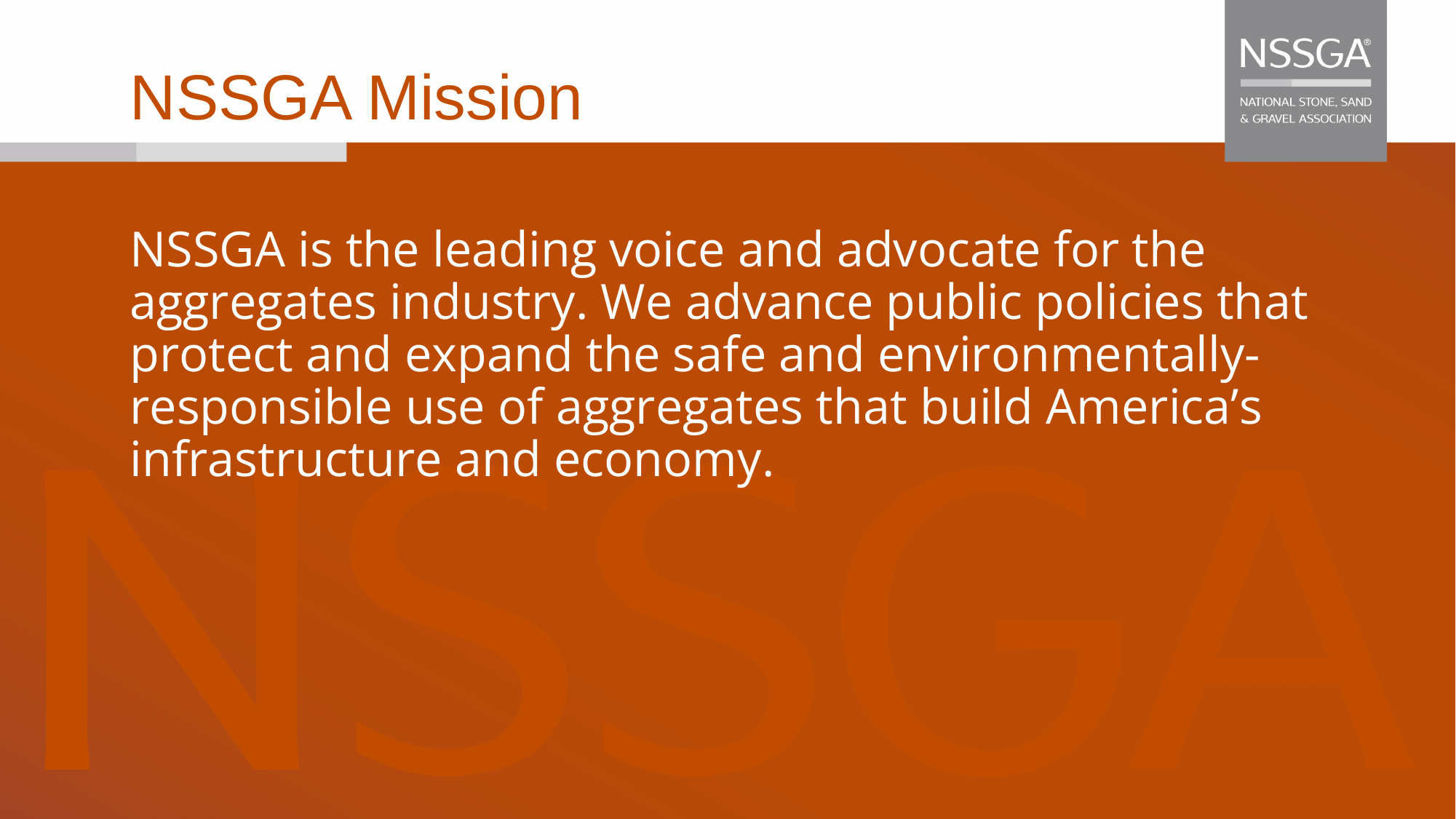

# NSSGA Mission
NSSGA is the leading voice and advocate for the aggregates industry. We advance public policies that protect and expand the safe and environmentally-responsible use of aggregates that build America’s infrastructure and economy.